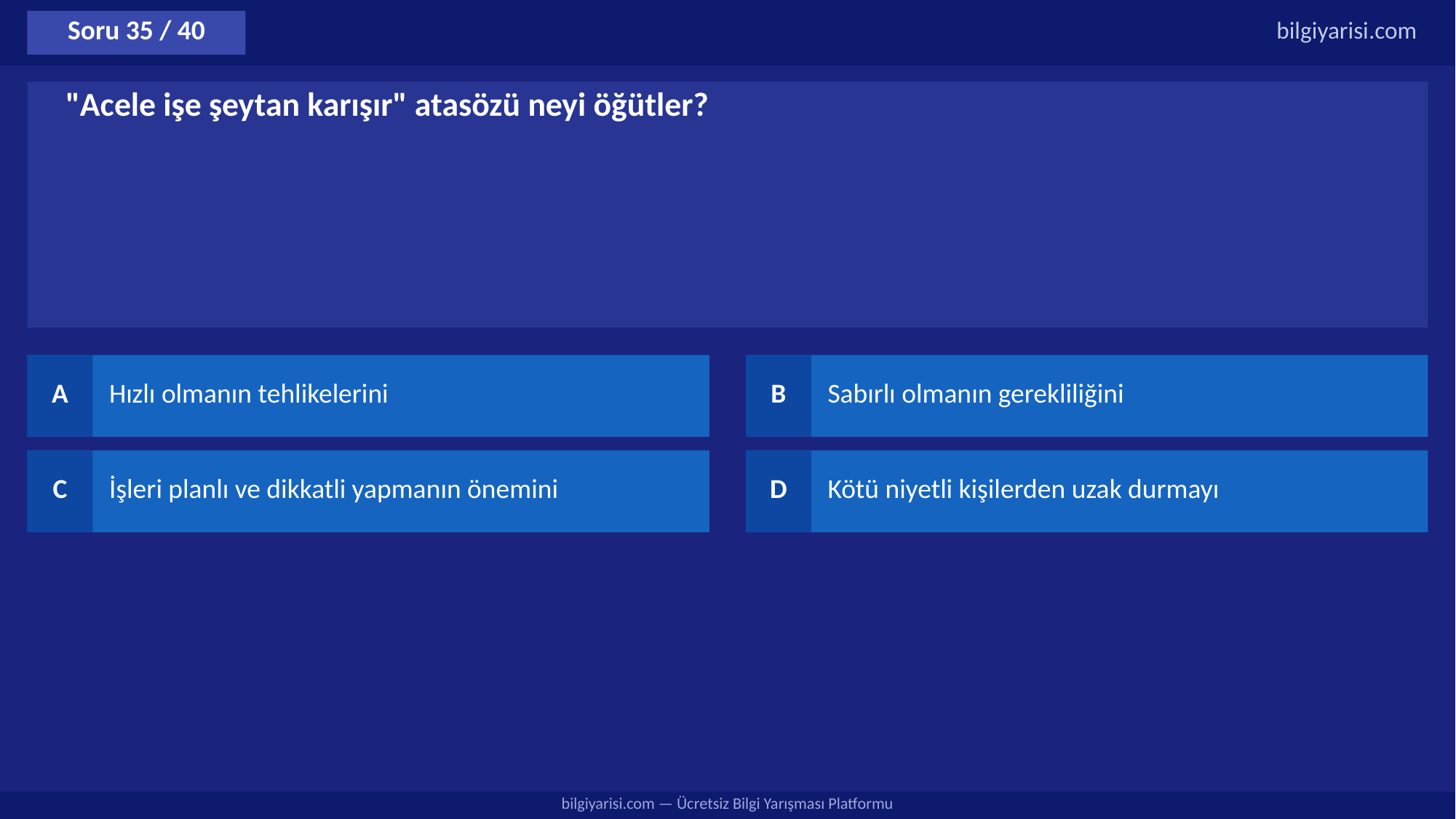

Soru 35 / 40
bilgiyarisi.com

"Acele işe şeytan karışır" atasözü neyi öğütler?

A
Hızlı olmanın tehlikelerini

B
Sabırlı olmanın gerekliliğini

C
İşleri planlı ve dikkatli yapmanın önemini

D
Kötü niyetli kişilerden uzak durmayı
bilgiyarisi.com — Ücretsiz Bilgi Yarışması Platformu